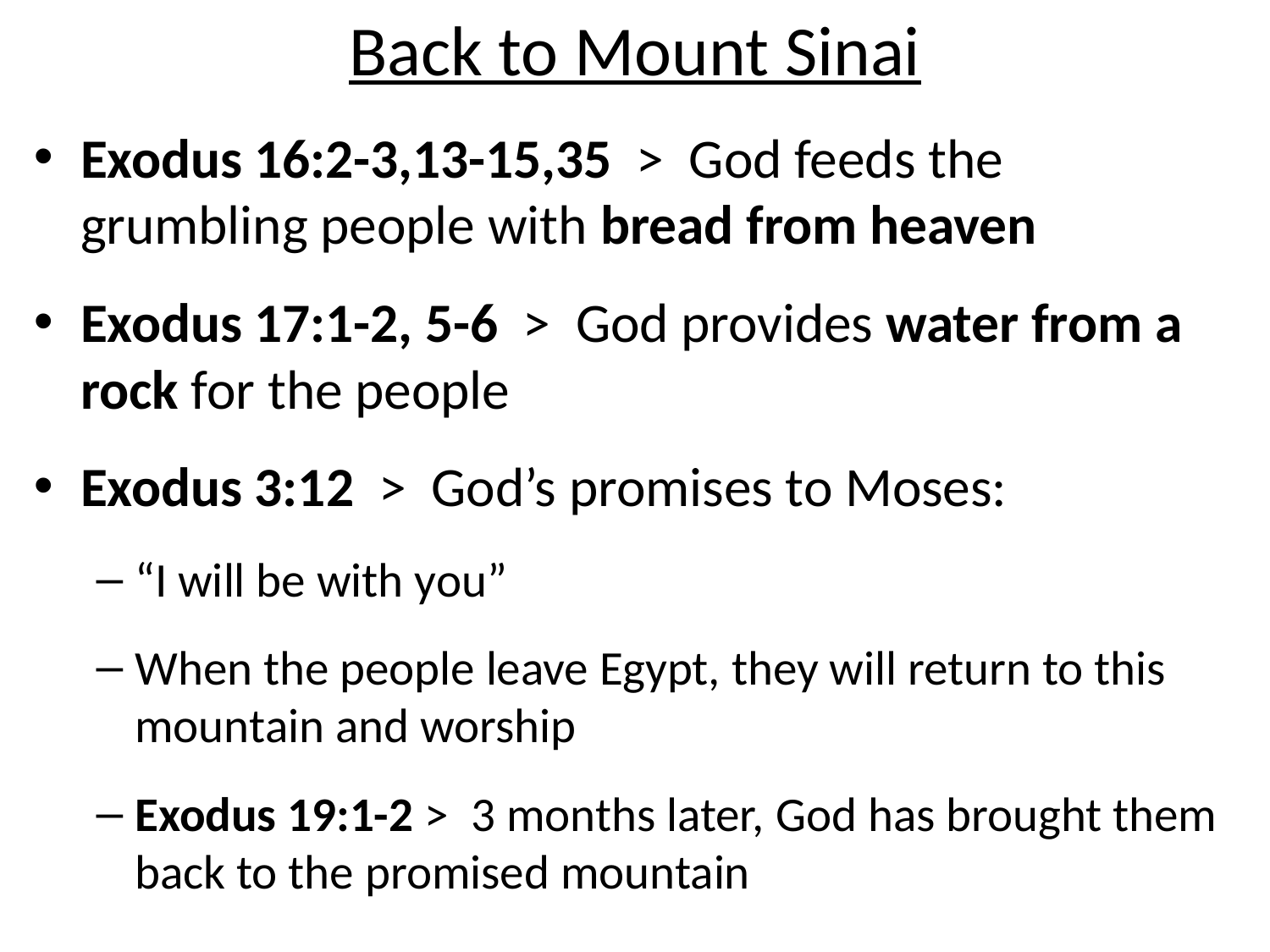

# Back to Mount Sinai
Exodus 16:2-3,13-15,35  >  God feeds the grumbling people with bread from heaven
Exodus 17:1-2, 5-6  >  God provides water from a rock for the people
Exodus 3:12  >  God’s promises to Moses:
“I will be with you”
When the people leave Egypt, they will return to this mountain and worship
Exodus 19:1-2 >  3 months later, God has brought them back to the promised mountain